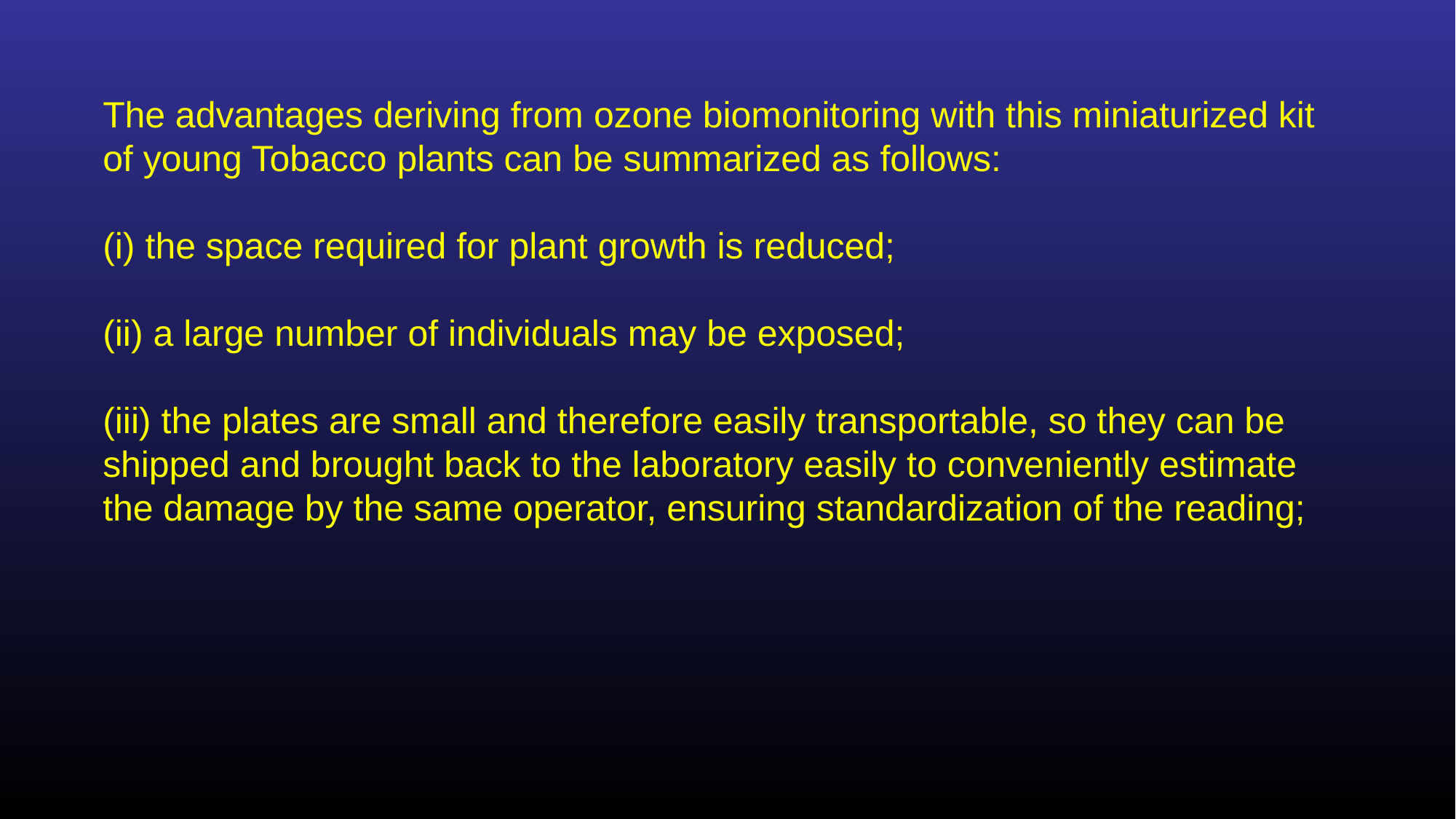

The advantages deriving from ozone biomonitoring with this miniaturized kit of young Tobacco plants can be summarized as follows:

(i) the space required for plant growth is reduced;

(ii) a large number of individuals may be exposed;

(iii) the plates are small and therefore easily transportable, so they can be shipped and brought back to the laboratory easily to conveniently estimate the damage by the same operator, ensuring standardization of the reading;